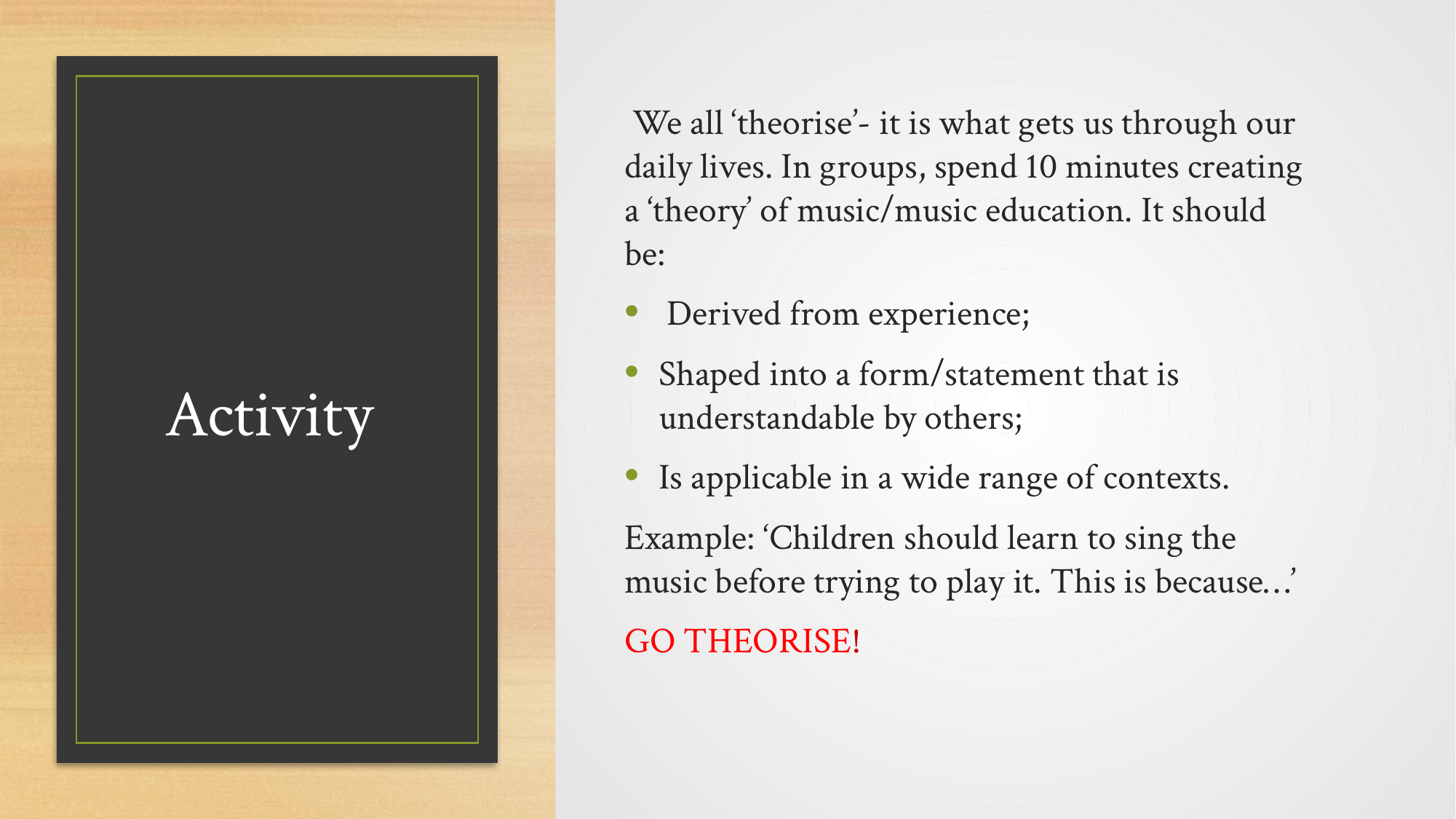

We all ‘theorise’- it is what gets us through our daily lives. In groups, spend 10 minutes creating  a ‘theory’ of music/music education. It should be:
 Derived from experience;
Shaped into a form/statement that is understandable by others;
Is applicable in a wide range of contexts.
Example: ‘Children should learn to sing the music before trying to play it. This is because…’
GO THEORISE!

# Activity